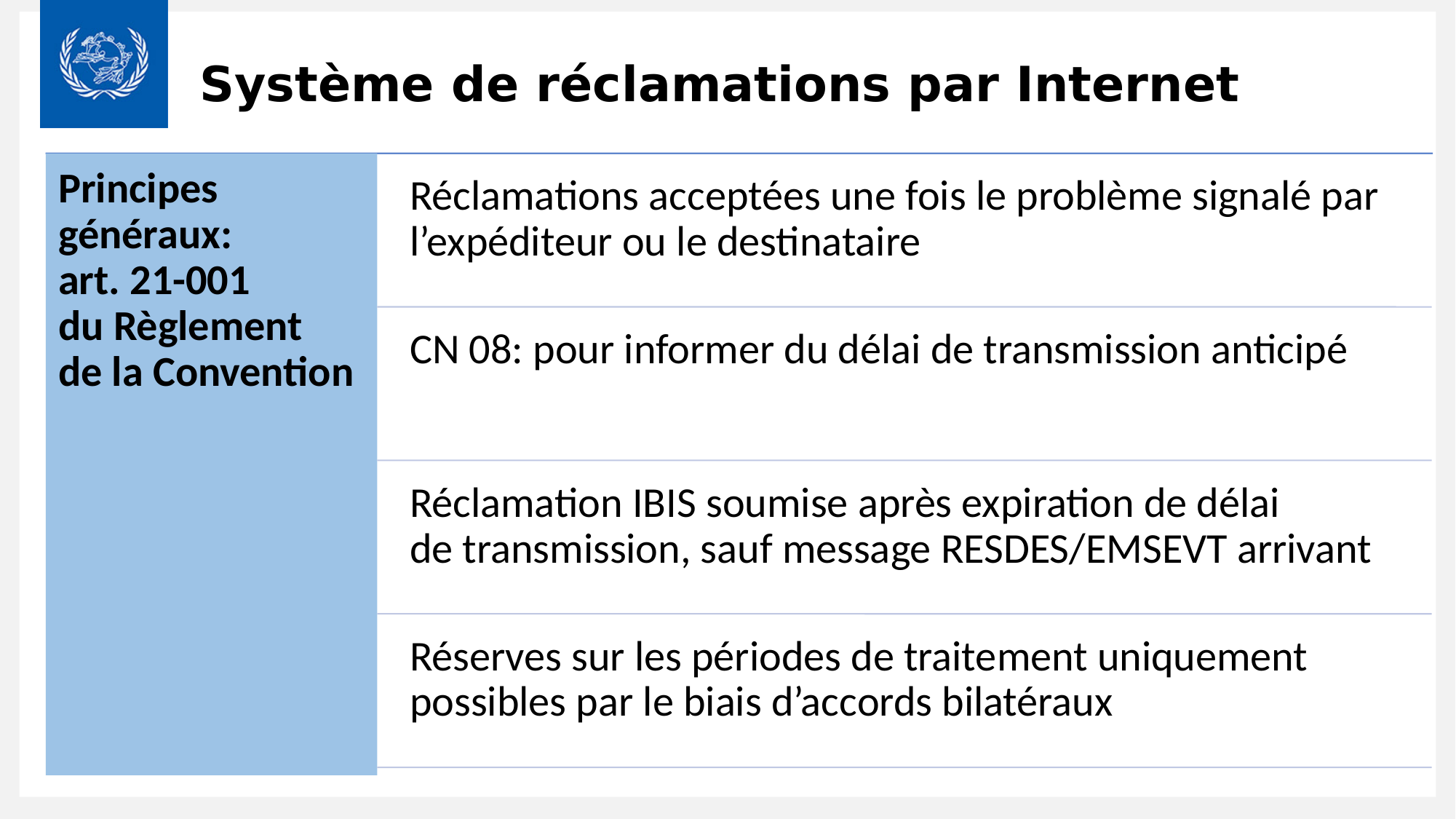

# Système de réclamations par Internet
Principes généraux:
art. 21-001
du Règlement
de la Convention
Réclamations acceptées une fois le problème signalé par l’expéditeur ou le destinataire
CN 08: pour informer du délai de transmission anticipé
Réclamation IBIS soumise après expiration de délai
de transmission, sauf message RESDES/EMSEVT arrivant
Réserves sur les périodes de traitement uniquement possibles par le biais d’accords bilatéraux